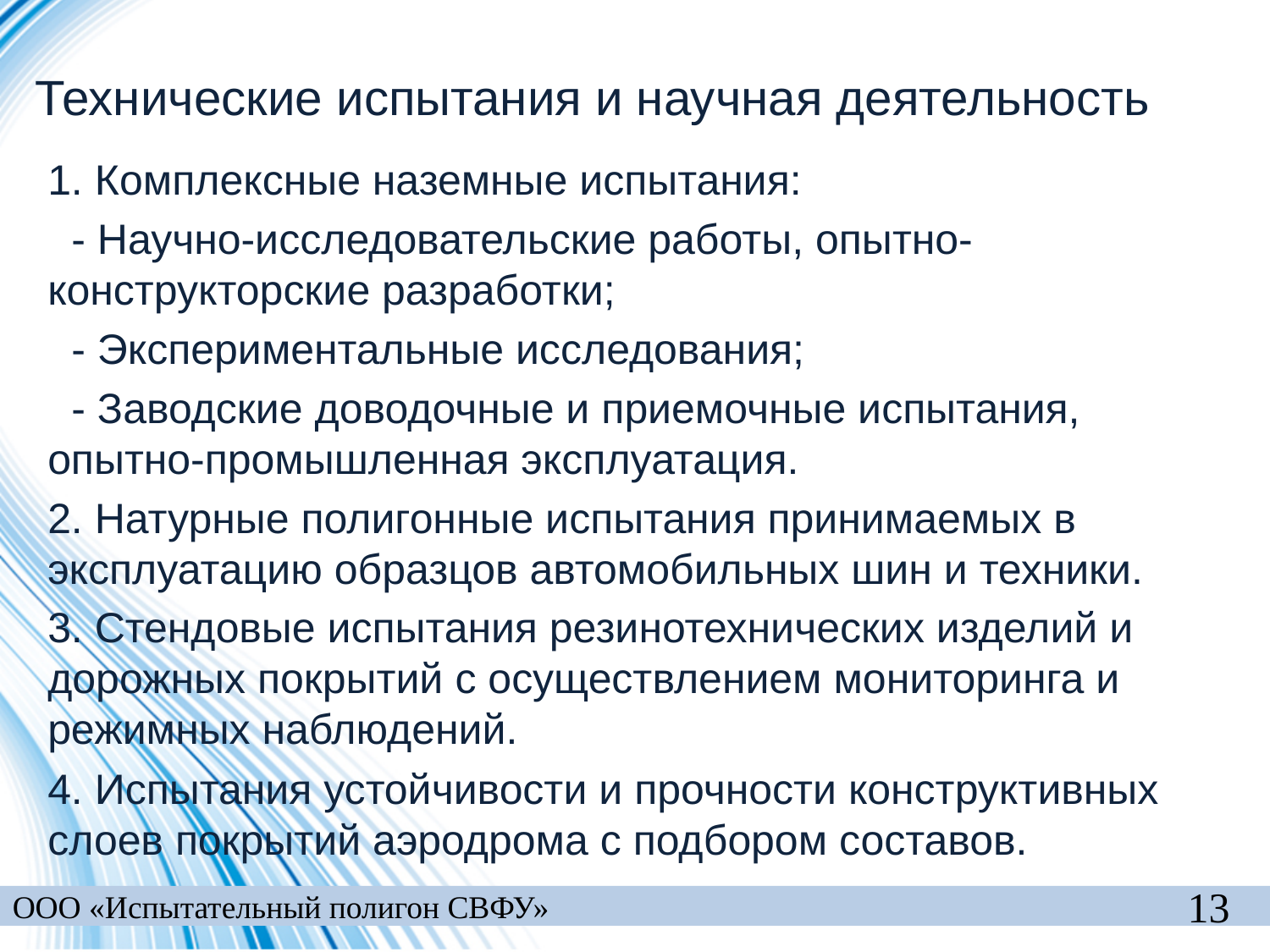

# Технические испытания и научная деятельность
1. Комплексные наземные испытания:
  - Научно-исследовательские работы, опытно-конструкторские разработки;
  - Экспериментальные исследования;
  - Заводские доводочные и приемочные испытания, опытно-промышленная эксплуатация.
2. Натурные полигонные испытания принимаемых в эксплуатацию образцов автомобильных шин и техники.
3. Стендовые испытания резинотехнических изделий и дорожных покрытий с осуществлением мониторинга и режимных наблюдений.
4. Испытания устойчивости и прочности конструктивных слоев покрытий аэродрома с подбором составов.

13
ООО «Испытательный полигон СВФУ»